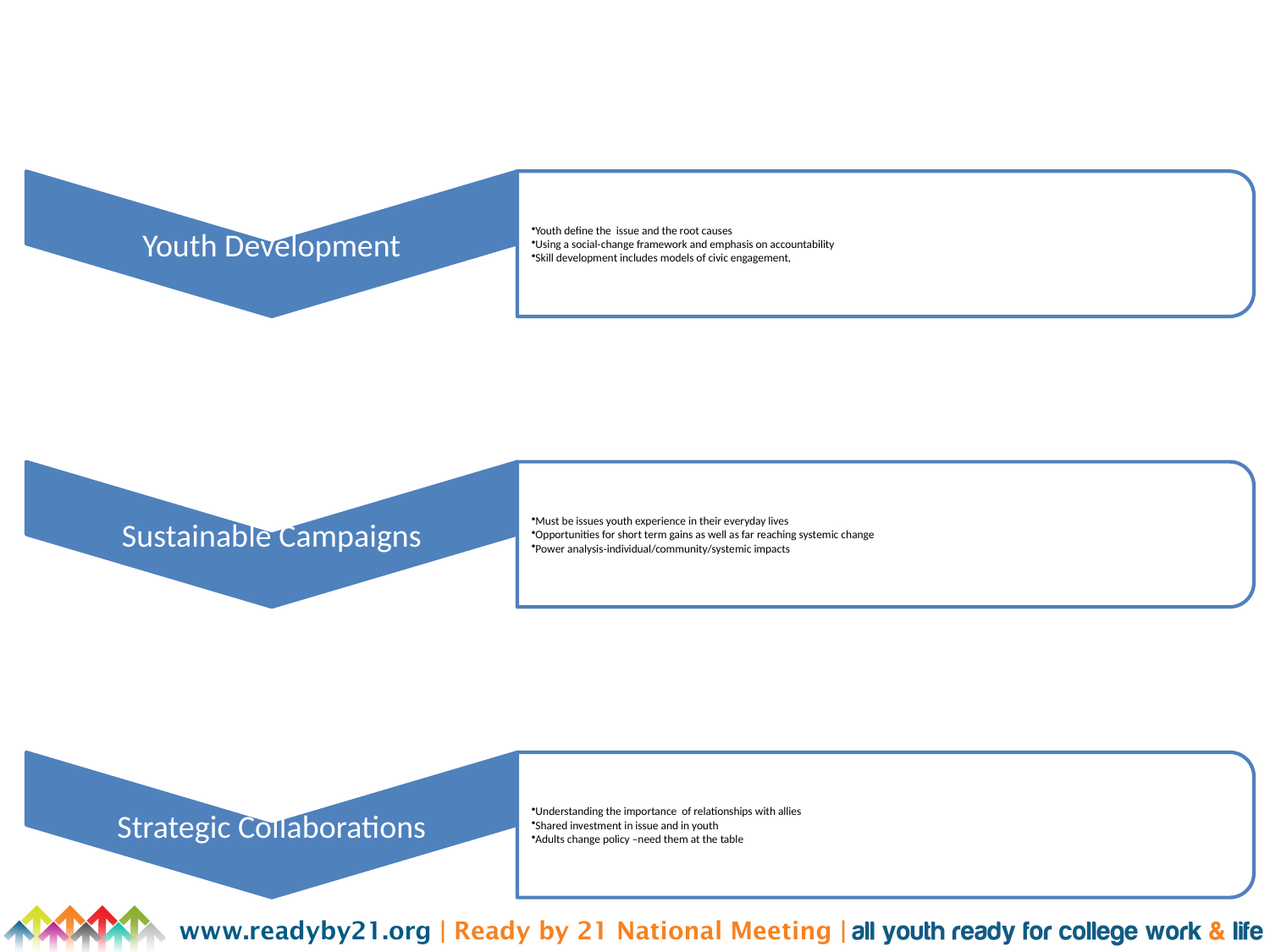

#
Youth Development
Youth define the  issue and the root causes
Sustainable Campaigns
Must be issues youth experience in their everyday lives
Opportunities for short term gains as well as far reaching systemic change
Strategic Collaborations
Understanding the importance  of relationships with allies
Shared investment in issue and in youth
Skill development includes models of civic engagement,
Adults change policy –need them at the table
Using a social-change framework and emphasis on accountability
Power analysis-individual/community/systemic impacts